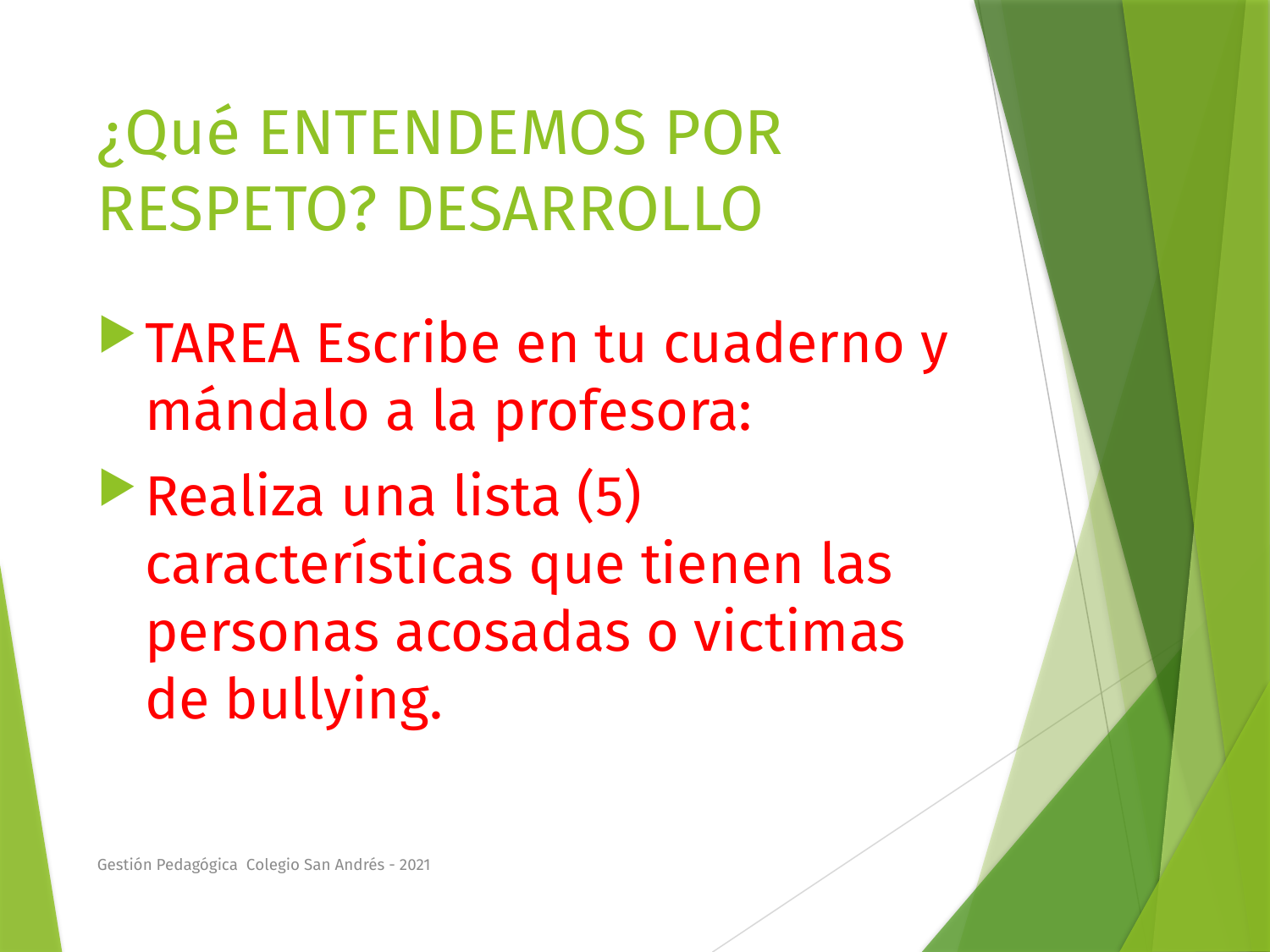

# ¿Qué ENTENDEMOS POR RESPETO? DESARROLLO
TAREA Escribe en tu cuaderno y mándalo a la profesora:
Realiza una lista (5) características que tienen las personas acosadas o victimas de bullying.

Gestión Pedagógica  Colegio San Andrés - 2021